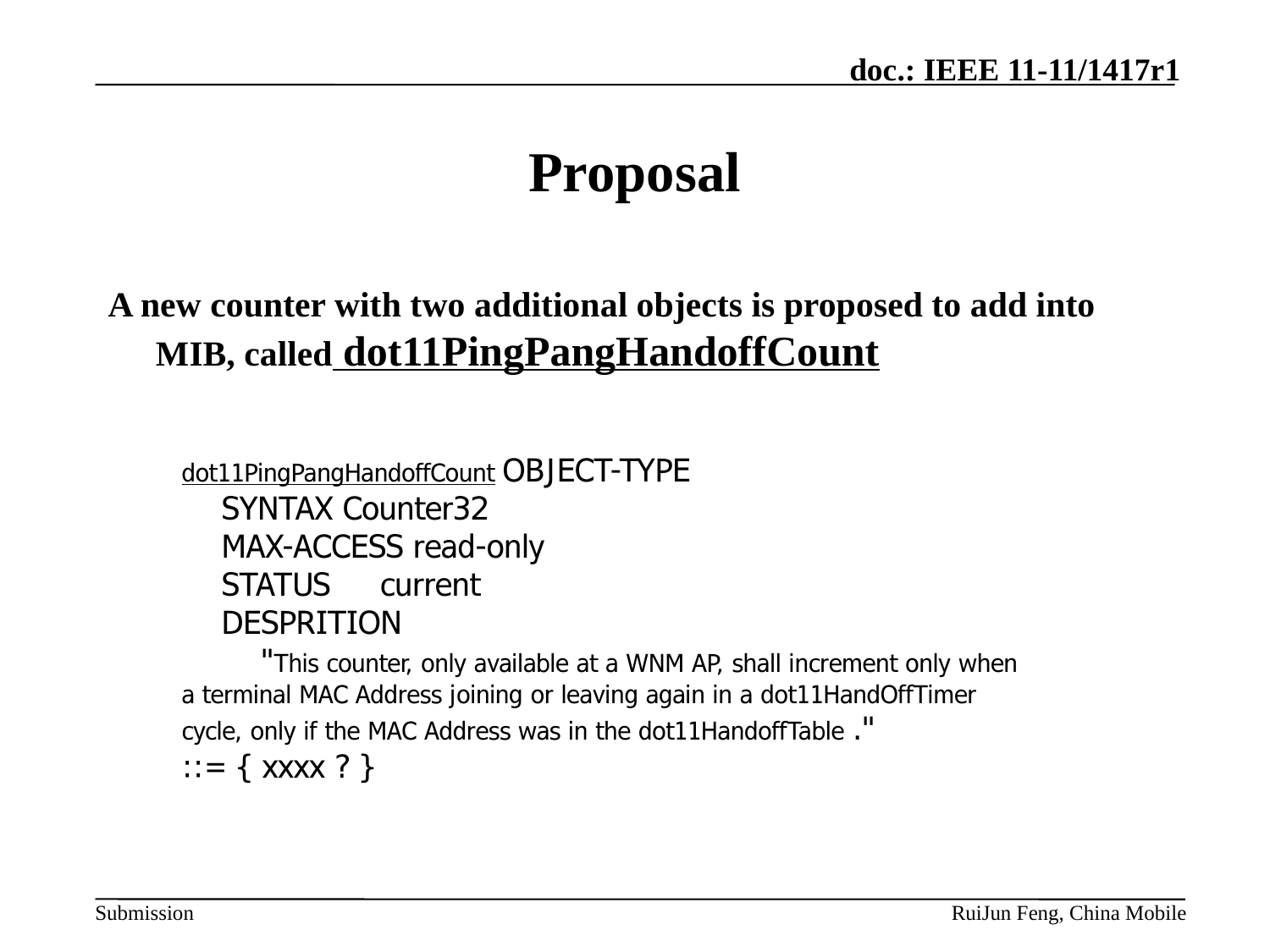

# Proposal
A new counter with two additional objects is proposed to add into MIB, called dot11PingPangHandoffCount
dot11PingPangHandoffCount OBJECT-TYPE
    SYNTAX Counter32
    MAX-ACCESS read-only
    STATUS     current
    DESPRITION
        "This counter, only available at a WNM AP, shall increment only when a terminal MAC Address joining or leaving again in a dot11HandOffTimer cycle, only if the MAC Address was in the dot11HandoffTable ."
::= { xxxx ? }
RuiJun Feng, China Mobile